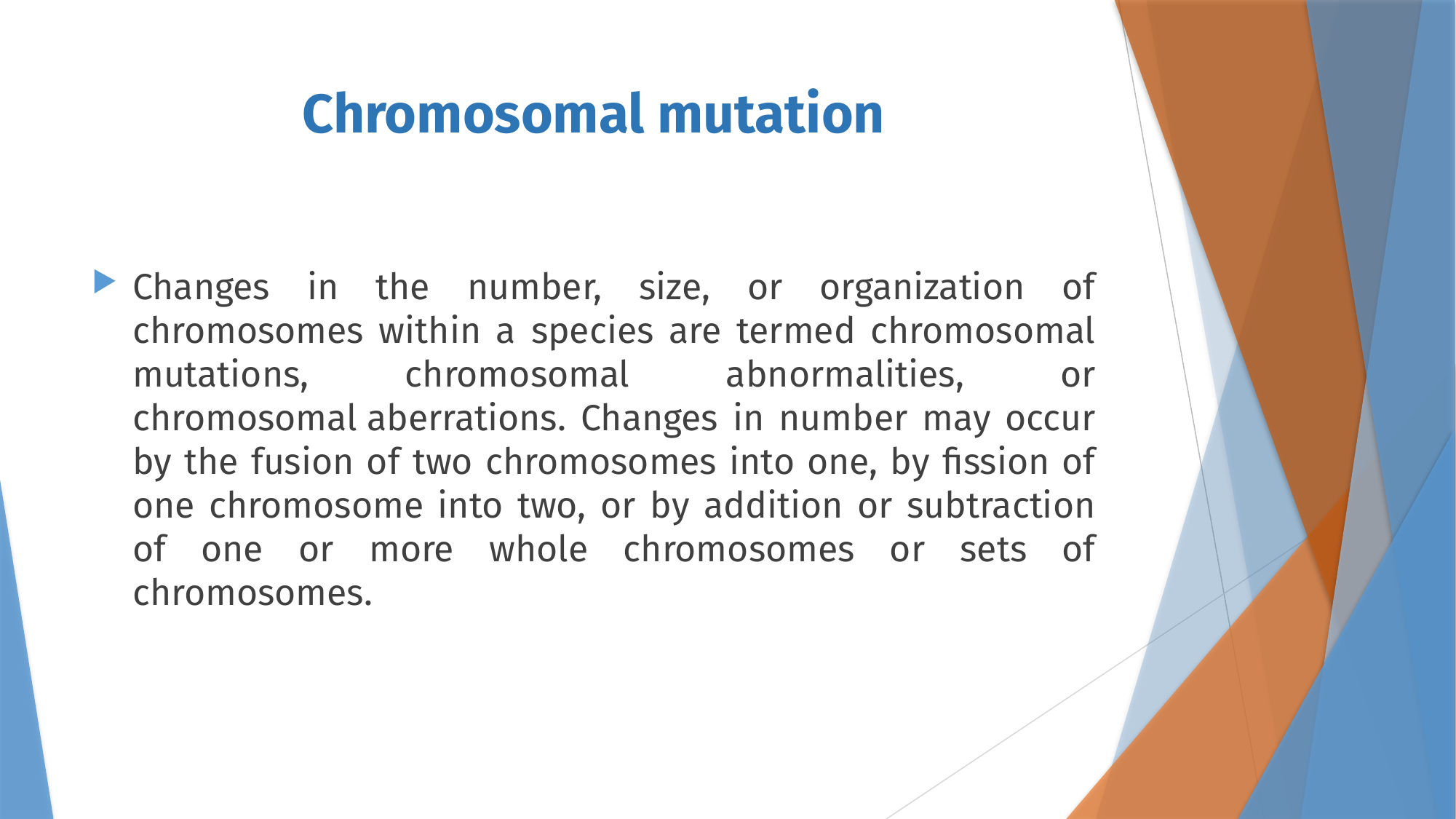

# Chromosomal mutation
Changes in the number, size, or organization of chromosomes within a species are termed chromosomal mutations, chromosomal abnormalities, or chromosomal aberrations. Changes in number may occur by the fusion of two chromosomes into one, by fission of one chromosome into two, or by addition or subtraction of one or more whole chromosomes or sets of chromosomes.